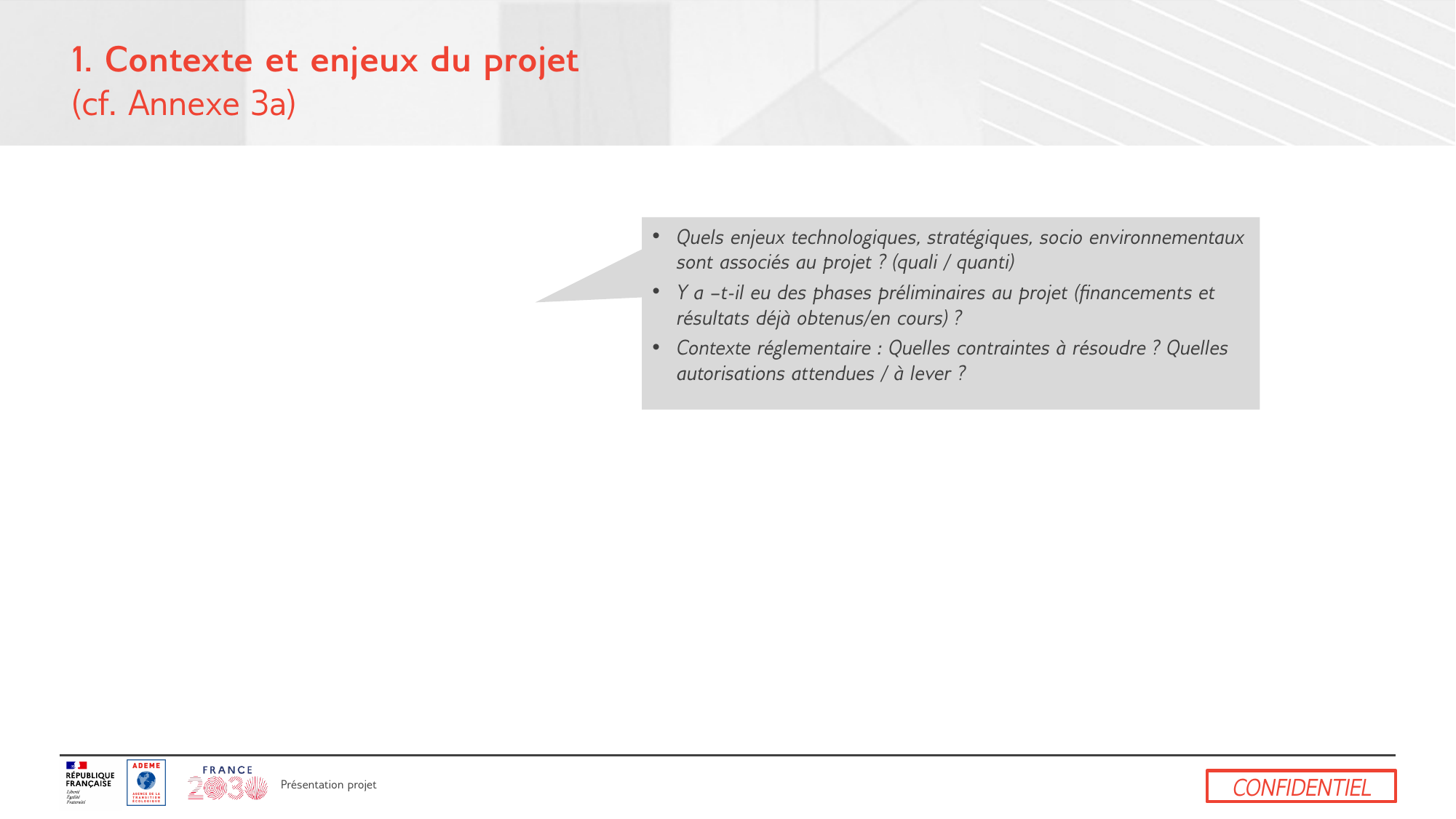

# 1. Contexte et enjeux du projet (cf. Annexe 3a)

Quels enjeux technologiques, stratégiques, socio environnementaux sont associés au projet ? (quali / quanti)
Y a –t-il eu des phases préliminaires au projet (financements et résultats déjà obtenus/en cours) ?
Contexte réglementaire : Quelles contraintes à résoudre ? Quelles autorisations attendues / à lever ?

CONFIDENTIEL